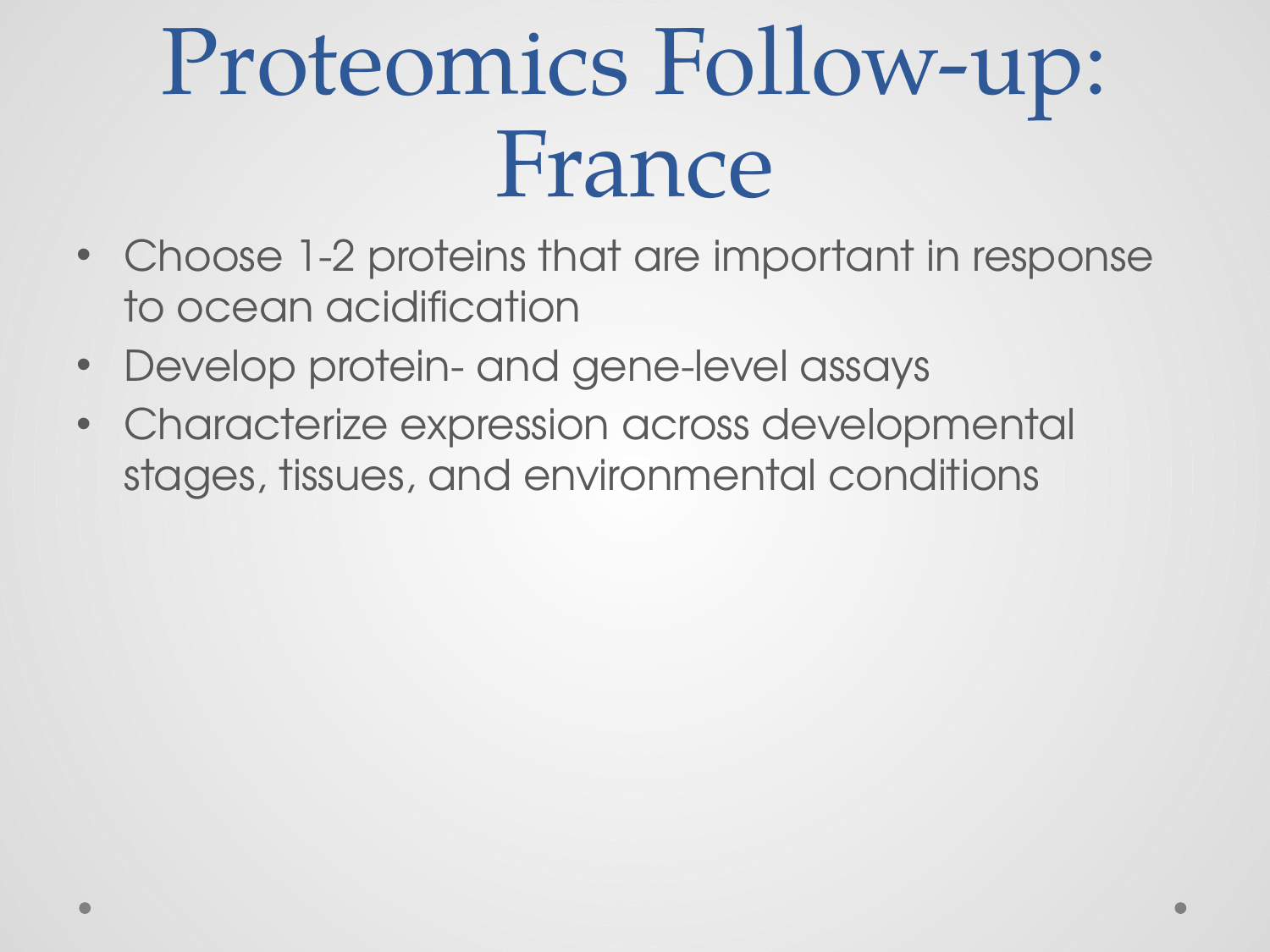

# Proteomics Follow-up: France
Choose 1-2 proteins that are important in response to ocean acidification
Develop protein- and gene-level assays
Characterize expression across developmental stages, tissues, and environmental conditions